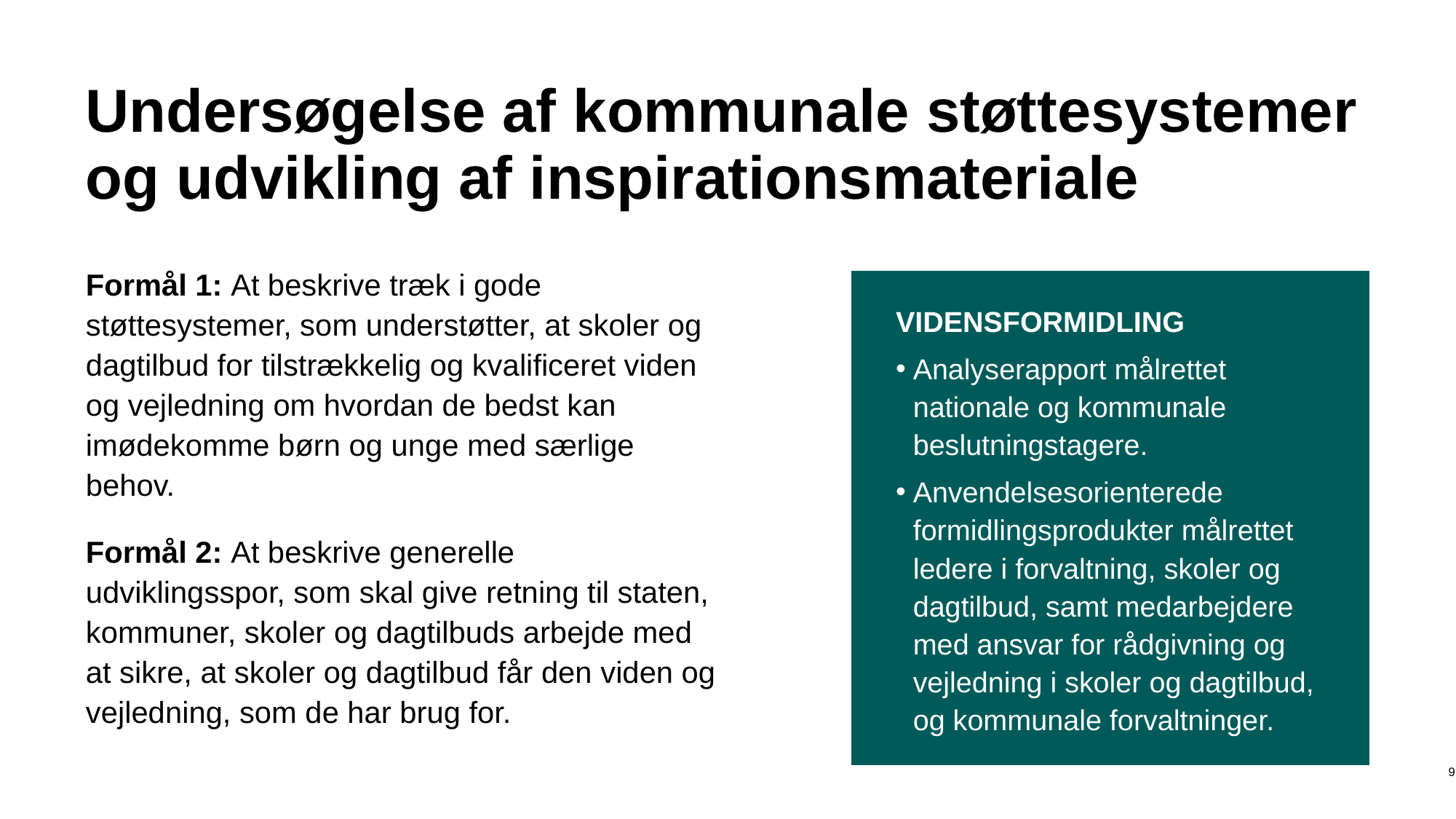

# Undersøgelse af kommunale støttesystemer og udvikling af inspirationsmateriale
Formål 1: At beskrive træk i gode støttesystemer, som understøtter, at skoler og dagtilbud for tilstrækkelig og kvalificeret viden og vejledning om hvordan de bedst kan imødekomme børn og unge med særlige behov.
Formål 2: At beskrive generelle udviklingsspor, som skal give retning til staten, kommuner, skoler og dagtilbuds arbejde med at sikre, at skoler og dagtilbud får den viden og vejledning, som de har brug for.

VIDENSFORMIDLING
Analyserapport målrettet nationale og kommunale beslutningstagere.
Anvendelsesorienterede formidlingsprodukter målrettet ledere i forvaltning, skoler og dagtilbud, samt medarbejdere med ansvar for rådgivning og vejledning i skoler og dagtilbud, og kommunale forvaltninger.

9